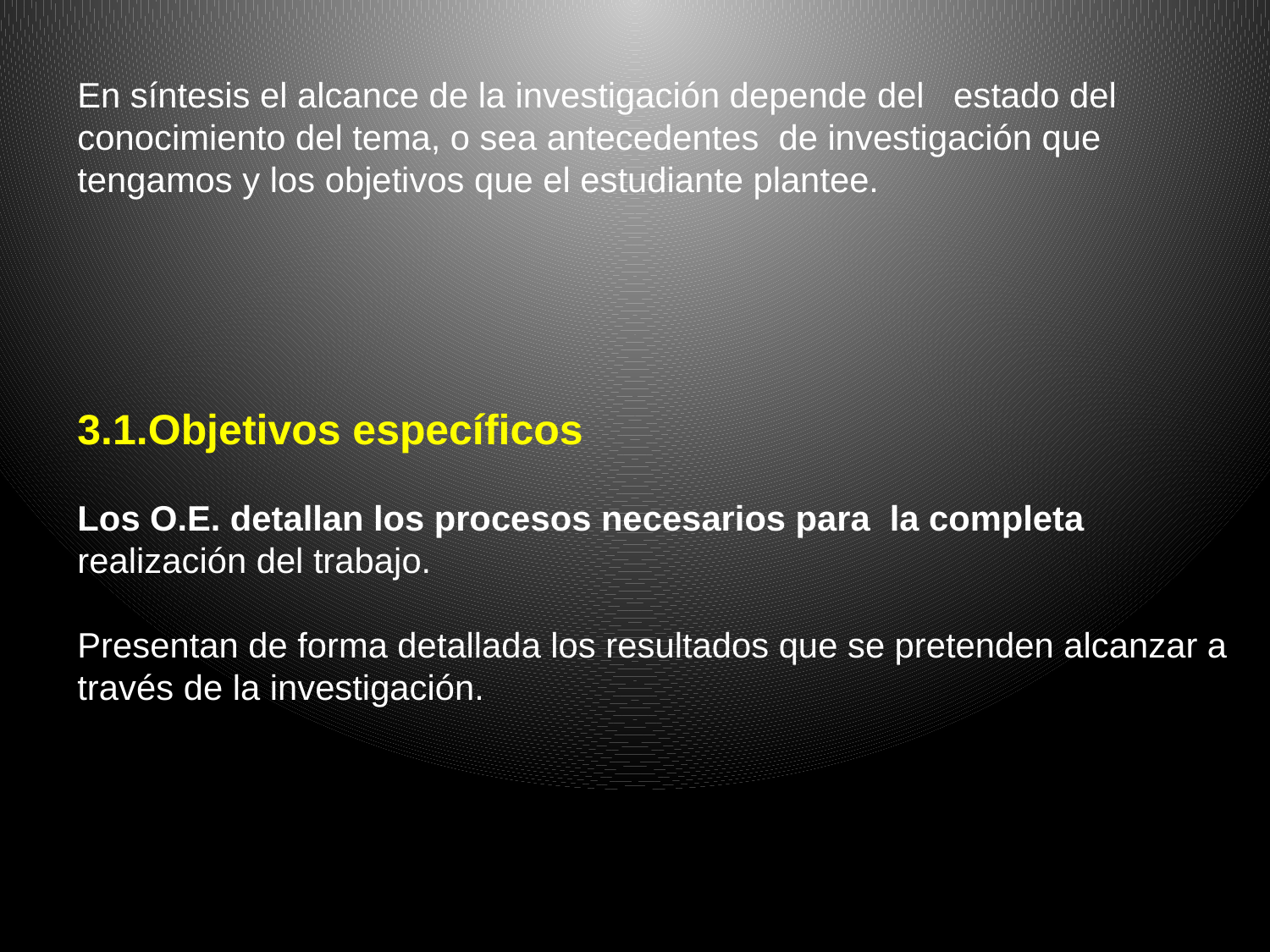

En síntesis el alcance de la investigación depende del   estado del conocimiento del tema, o sea antecedentes  de investigación que tengamos y los objetivos que el estudiante plantee.

3.1.Objetivos específicos

Los O.E. detallan los procesos necesarios para  la completa realización del trabajo.

Presentan de forma detallada los resultados que se pretenden alcanzar a través de la investigación.